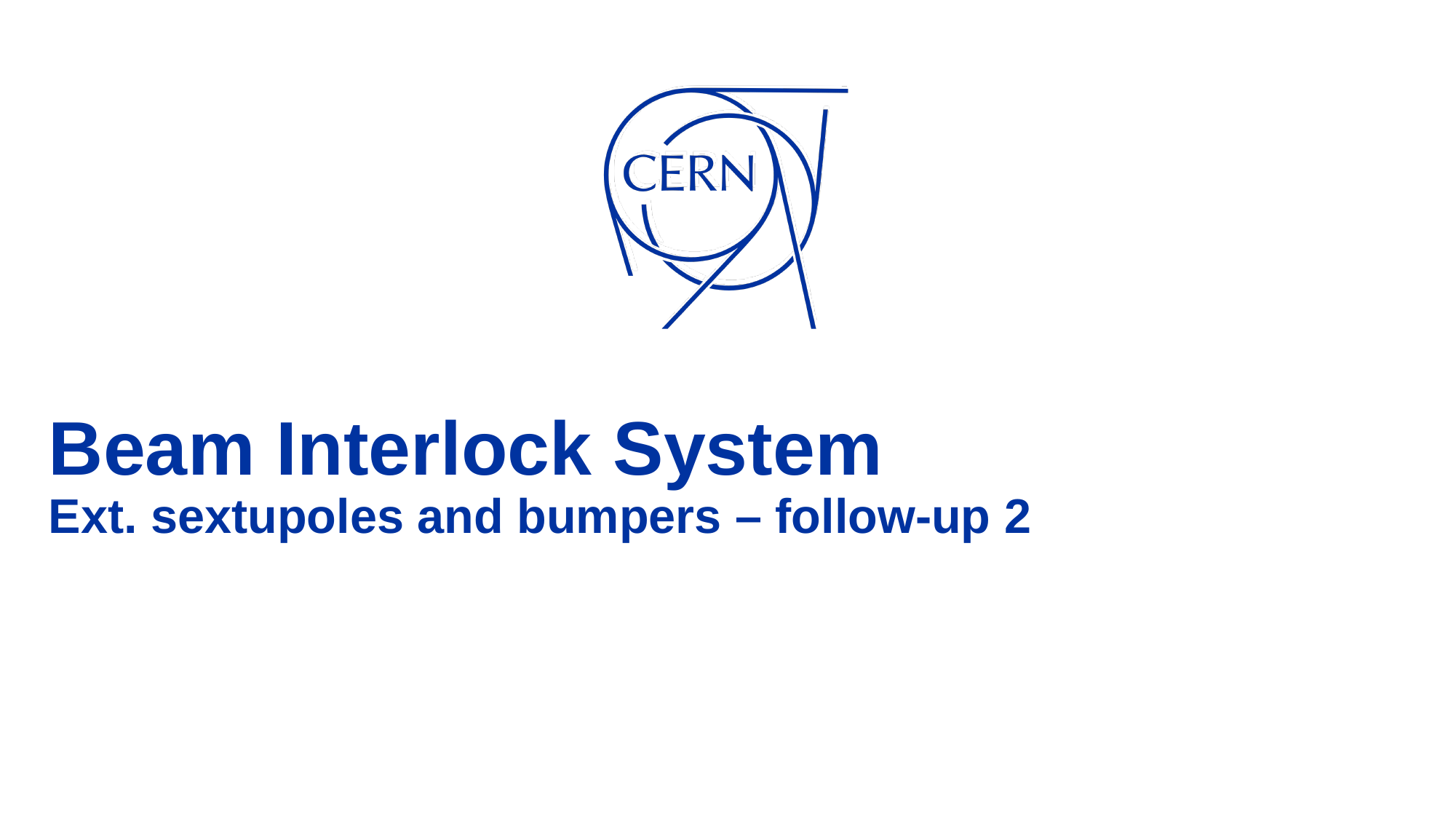

# Beam Interlock System Ext. sextupoles and bumpers – follow-up 2